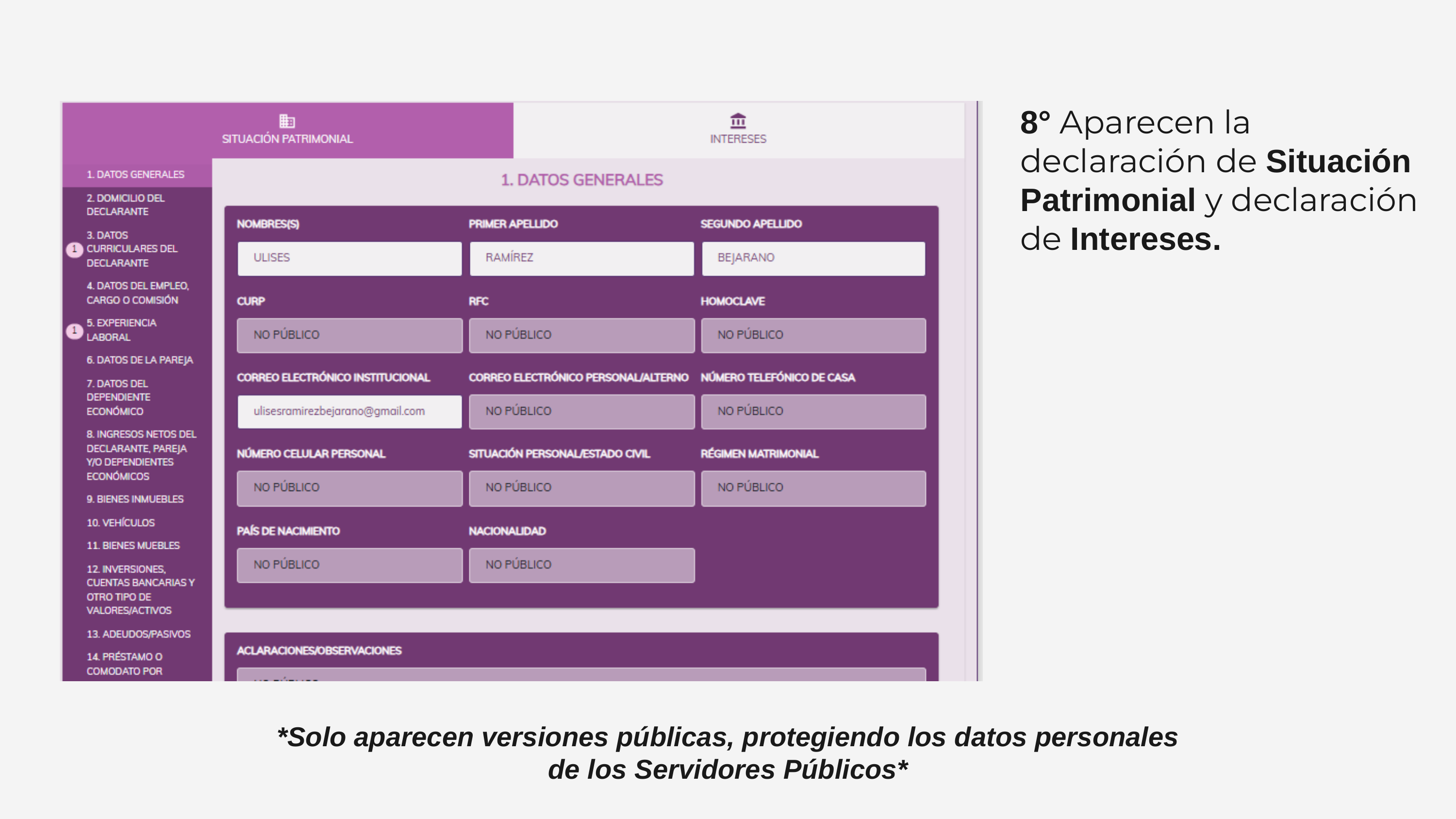

8° Aparecen la declaración de Situación Patrimonial y declaración de Intereses.
*Solo aparecen versiones públicas, protegiendo los datos personales de los Servidores Públicos*